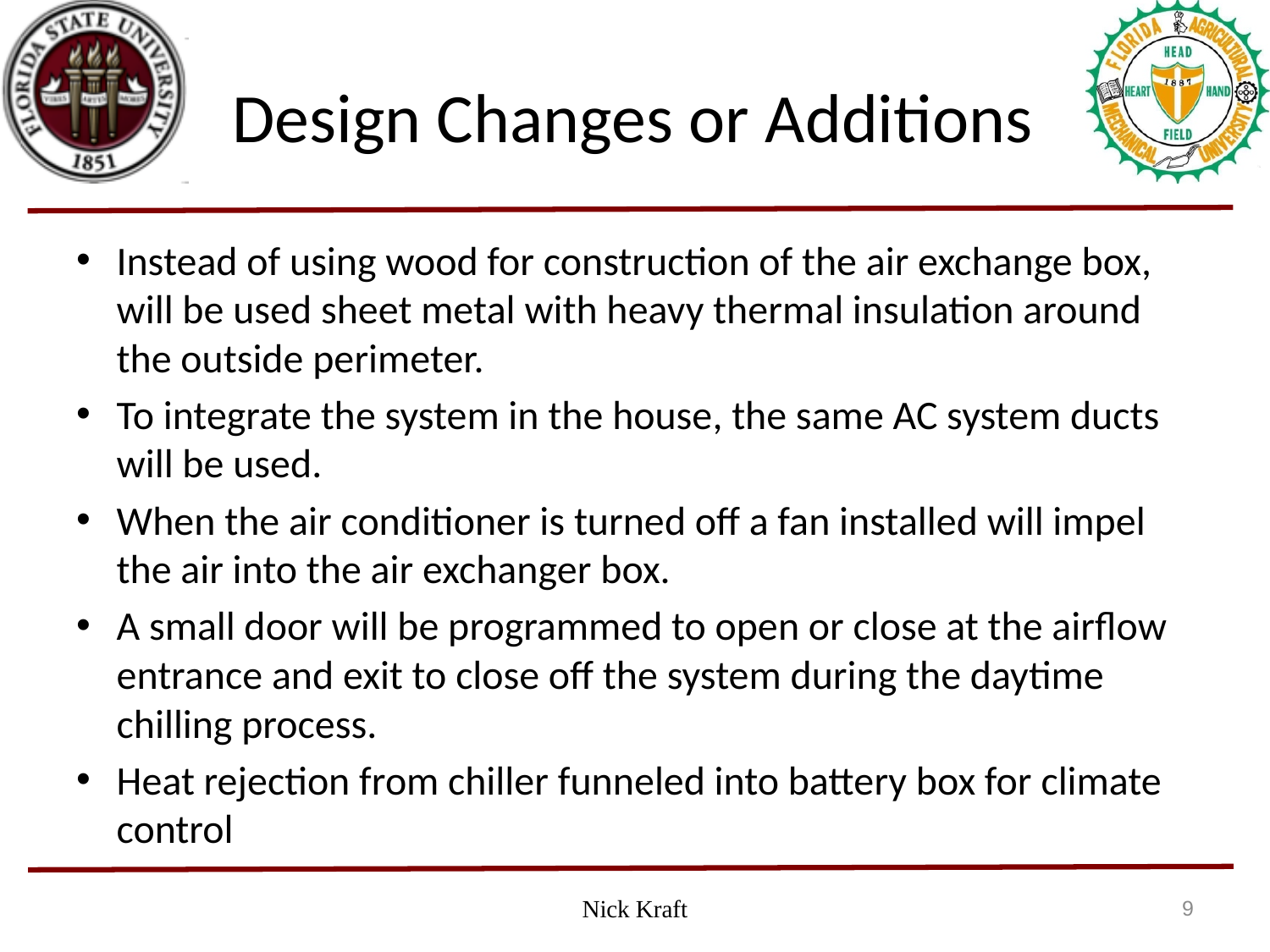

# Design Changes or Additions
Instead of using wood for construction of the air exchange box, will be used sheet metal with heavy thermal insulation around the outside perimeter.
To integrate the system in the house, the same AC system ducts will be used.
When the air conditioner is turned off a fan installed will impel the air into the air exchanger box.
A small door will be programmed to open or close at the airflow entrance and exit to close off the system during the daytime chilling process.
Heat rejection from chiller funneled into battery box for climate control

Nick Kraft
9